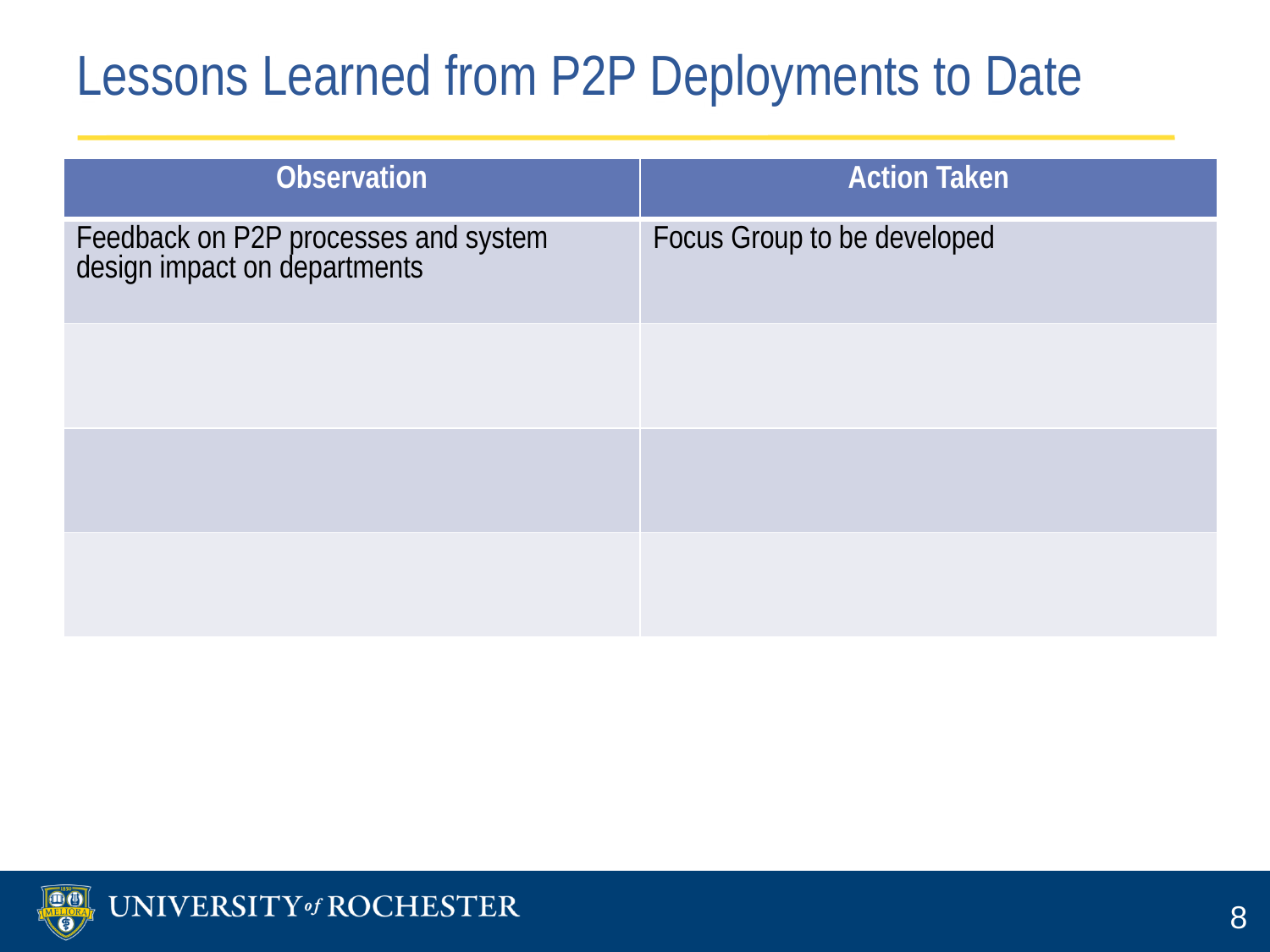

# Lessons Learned from P2P Deployments to Date
| Observation | Action Taken |
| --- | --- |
| Feedback on P2P processes and system design impact on departments | Focus Group to be developed |
|  |  |
|  |  |
|  |  |
8